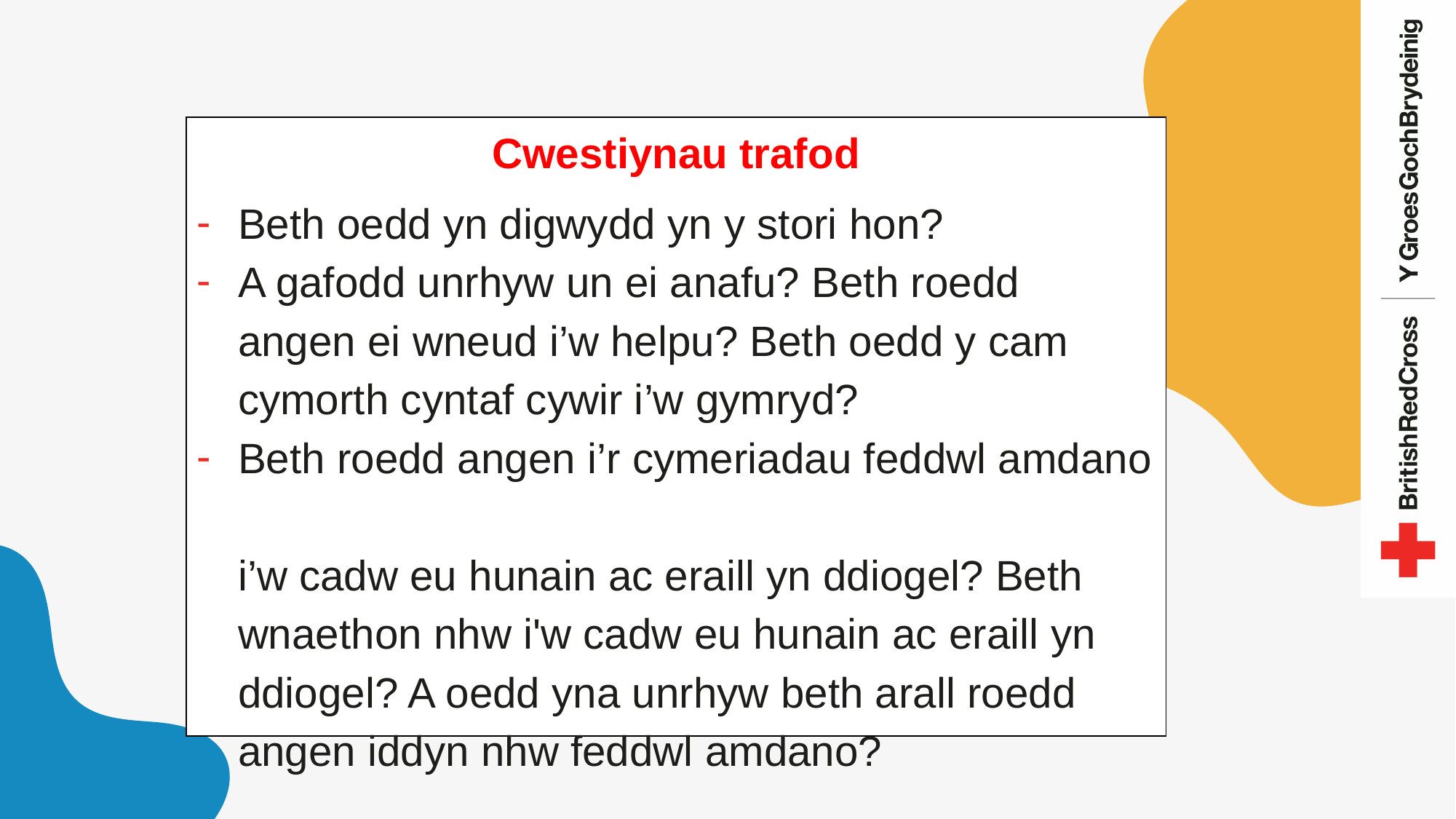

Cwestiynau trafod
Beth oedd yn digwydd yn y stori hon?
A gafodd unrhyw un ei anafu? Beth roedd
angen ei wneud i’w helpu? Beth oedd y cam
cymorth cyntaf cywir i’w gymryd?
Beth roedd angen i’r cymeriadau feddwl amdano
i’w cadw eu hunain ac eraill yn ddiogel? Beth wnaethon nhw i'w cadw eu hunain ac eraill yn ddiogel? A oedd yna unrhyw beth arall roedd
angen iddyn nhw feddwl amdano?